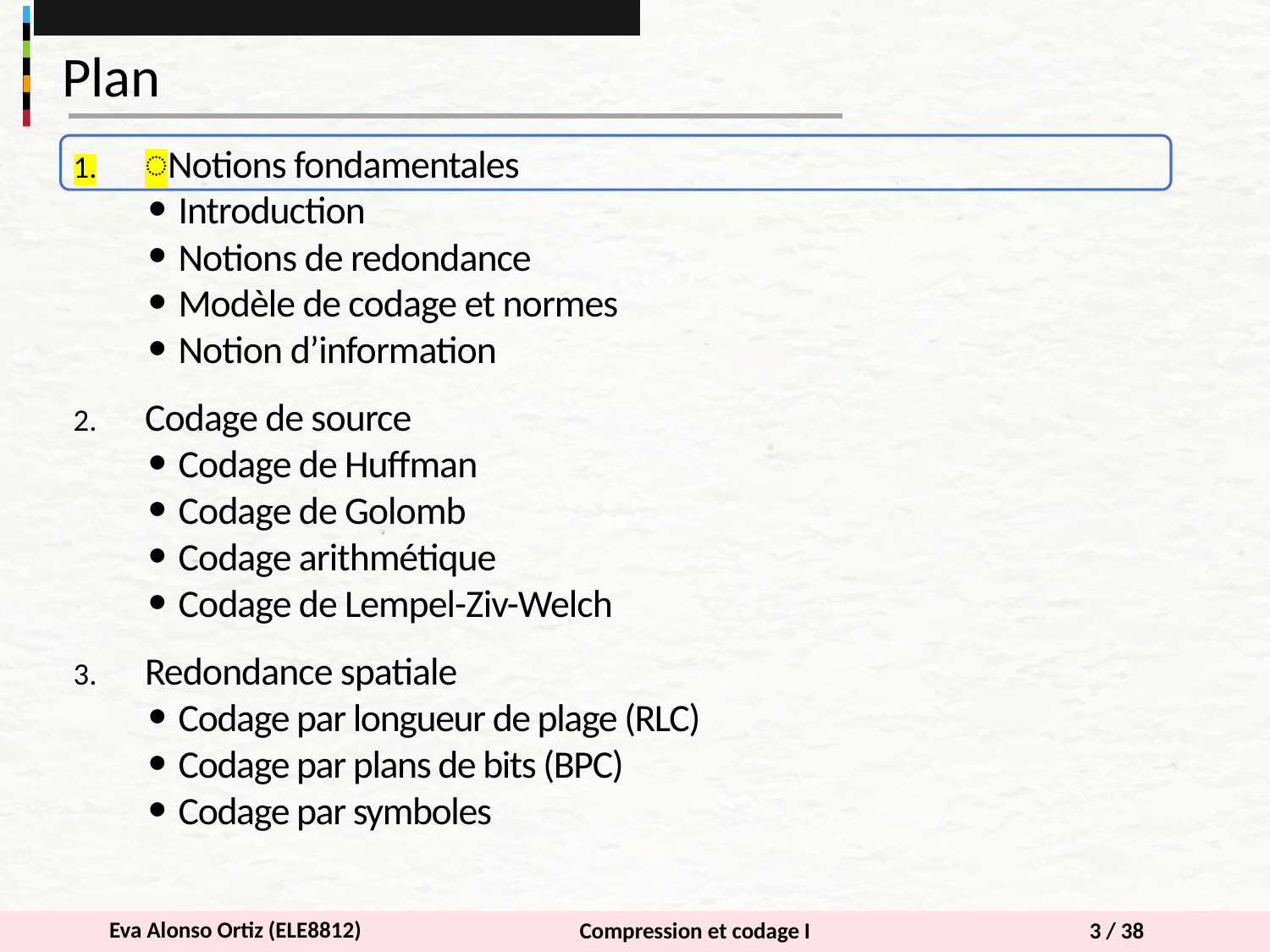

Plan
͏͏Notions fondamentales
Introduction
Notions de redondance
Modèle de codage et normes
Notion d’information
Codage de source
Codage de Huffman
Codage de Golomb
Codage arithmétique
Codage de Lempel-Ziv-Welch
Redondance spatiale
Codage par longueur de plage (RLC)
Codage par plans de bits (BPC)
Codage par symboles